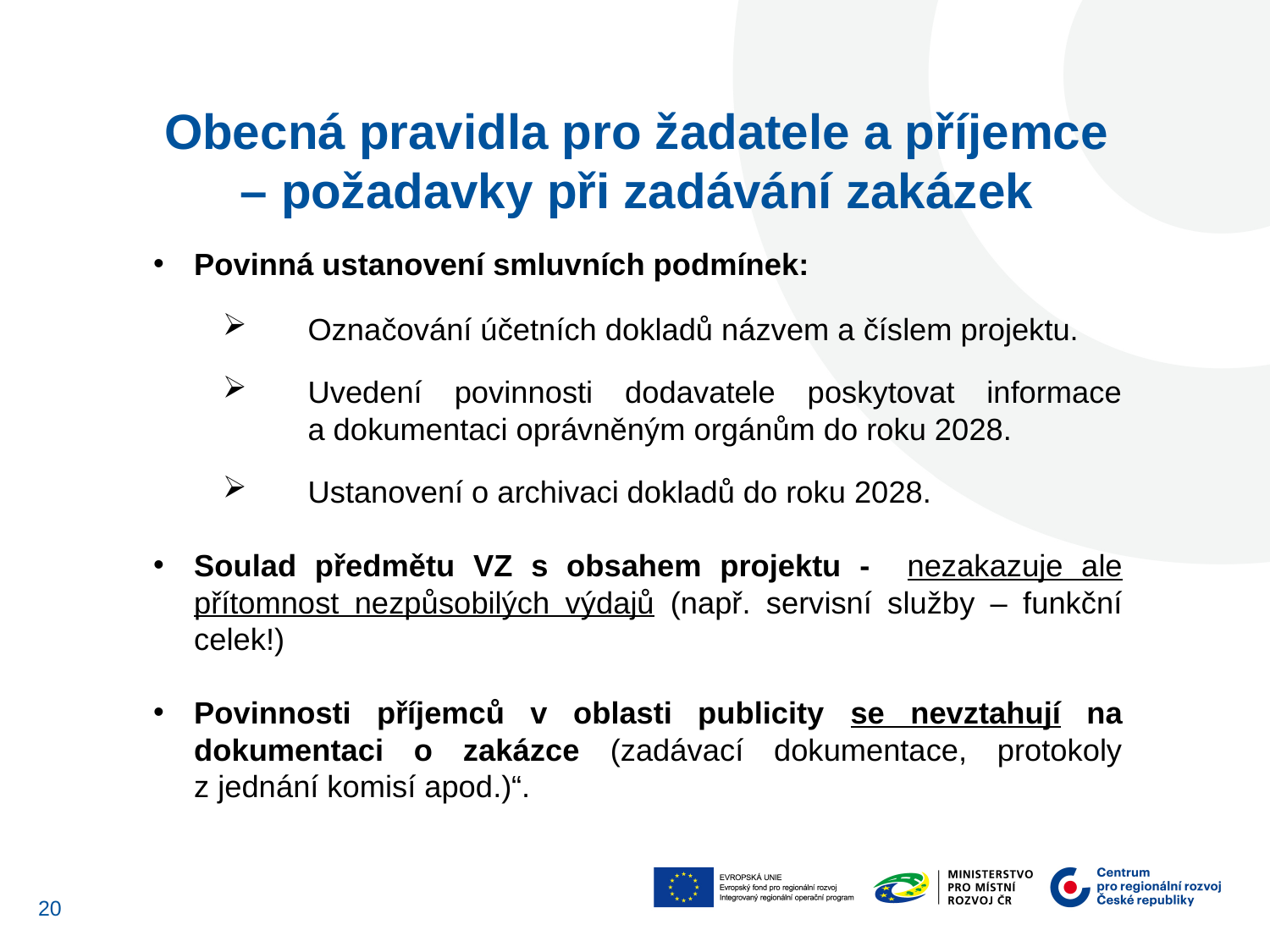

Obecná pravidla pro žadatele a příjemce – požadavky při zadávání zakázek
Povinná ustanovení smluvních podmínek:
Označování účetních dokladů názvem a číslem projektu.
Uvedení povinnosti dodavatele poskytovat informace a dokumentaci oprávněným orgánům do roku 2028.
Ustanovení o archivaci dokladů do roku 2028.
Soulad předmětu VZ s obsahem projektu -  nezakazuje ale přítomnost nezpůsobilých výdajů (např. servisní služby – funkční celek!)
Povinnosti příjemců v oblasti publicity se nevztahují na dokumentaci o zakázce (zadávací dokumentace, protokoly z jednání komisí apod.)“.
20